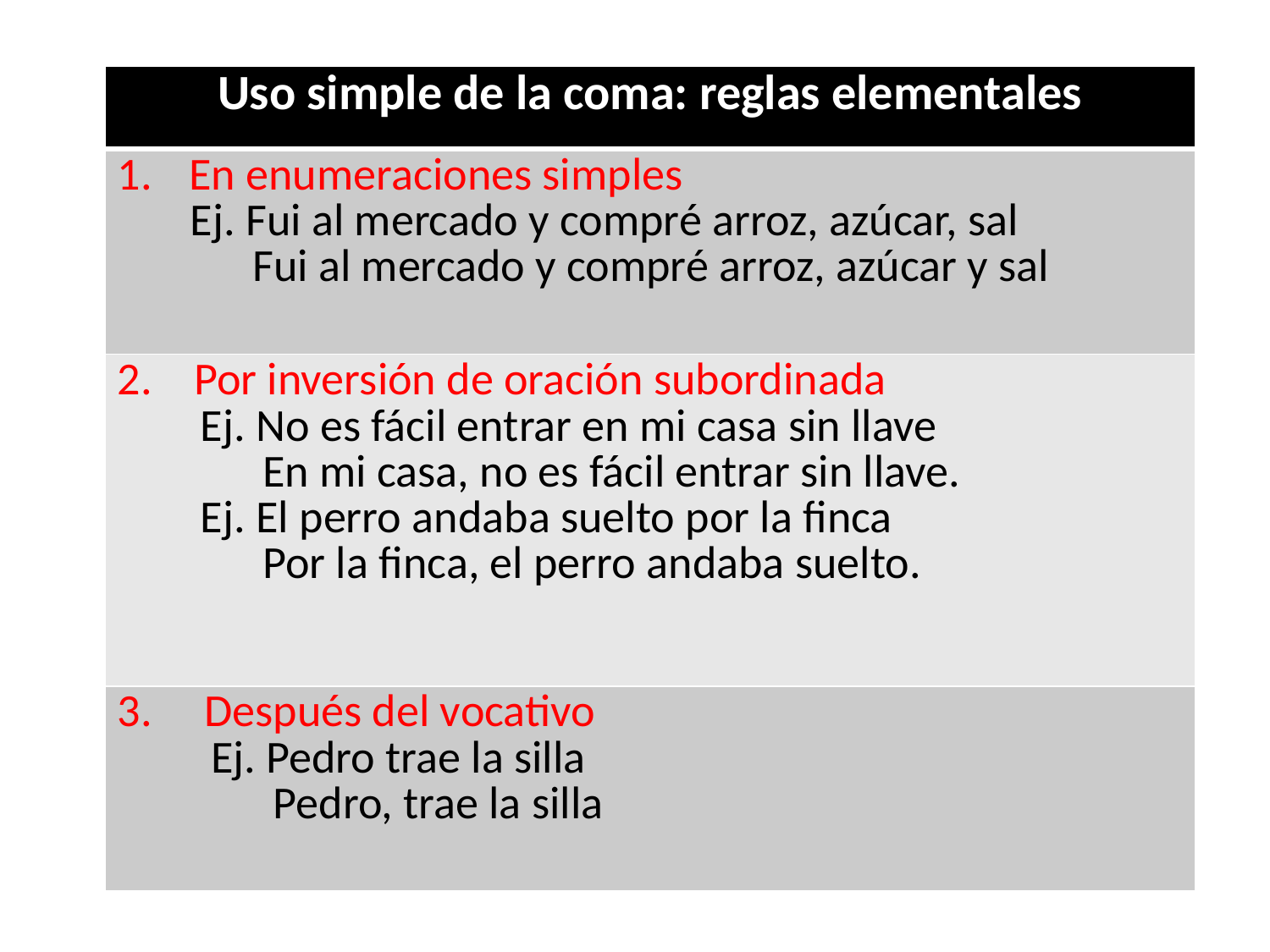

| Uso simple de la coma: reglas elementales |
| --- |
| En enumeraciones simples Ej. Fui al mercado y compré arroz, azúcar, sal Fui al mercado y compré arroz, azúcar y sal |
| 2. Por inversión de oración subordinada Ej. No es fácil entrar en mi casa sin llave En mi casa, no es fácil entrar sin llave.   Ej. El perro andaba suelto por la finca Por la finca, el perro andaba suelto. |
| 3. Después del vocativo Ej. Pedro trae la silla Pedro, trae la silla |